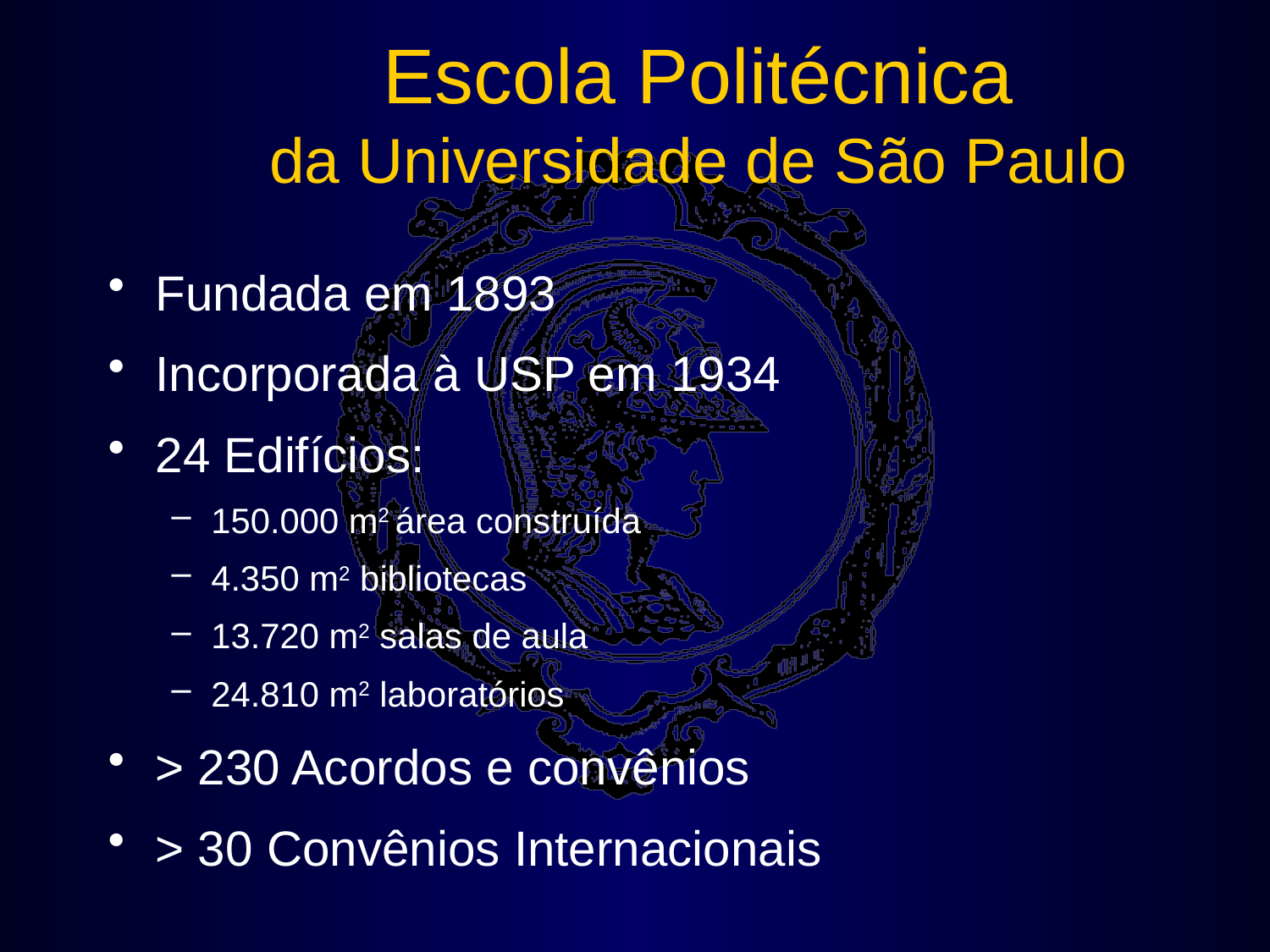

# Escola Politécnica da Universidade de São Paulo
Fundada em 1893
Incorporada à USP em 1934
24 Edifícios:
150.000 m2 área construída
4.350 m2 bibliotecas
13.720 m2 salas de aula
24.810 m2 laboratórios
> 230 Acordos e convênios
> 30 Convênios Internacionais